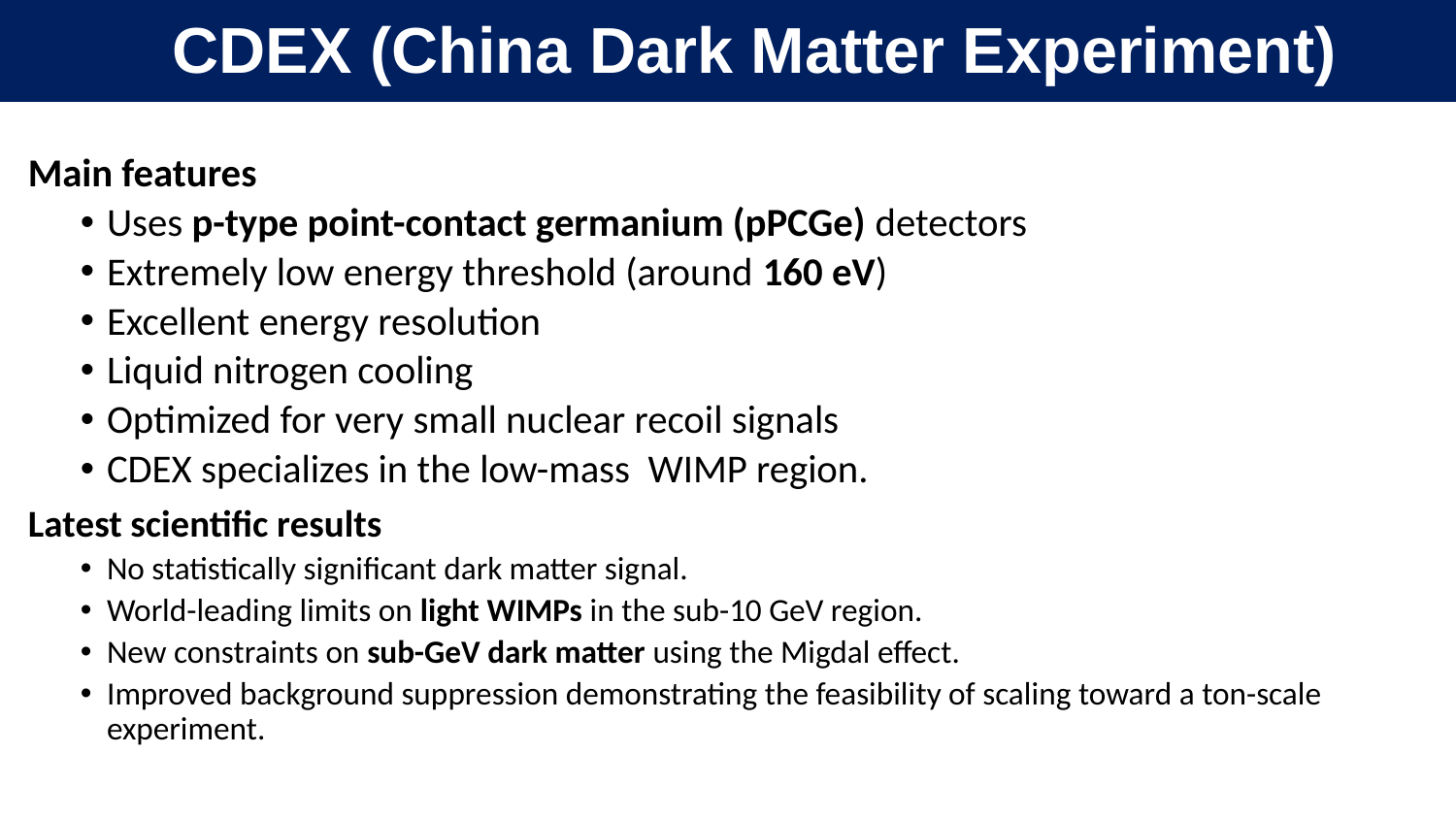

| CDEX (China Dark Matter Experiment) |
| --- |
Main features
Uses p-type point-contact germanium (pPCGe) detectors
Extremely low energy threshold (around 160 eV)
Excellent energy resolution
Liquid nitrogen cooling
Optimized for very small nuclear recoil signals
CDEX specializes in the low-mass  WIMP region.
Latest scientific results
No statistically significant dark matter signal.
World-leading limits on light WIMPs in the sub-10 GeV region.
New constraints on sub-GeV dark matter using the Migdal effect.
Improved background suppression demonstrating the feasibility of scaling toward a ton-scale experiment.